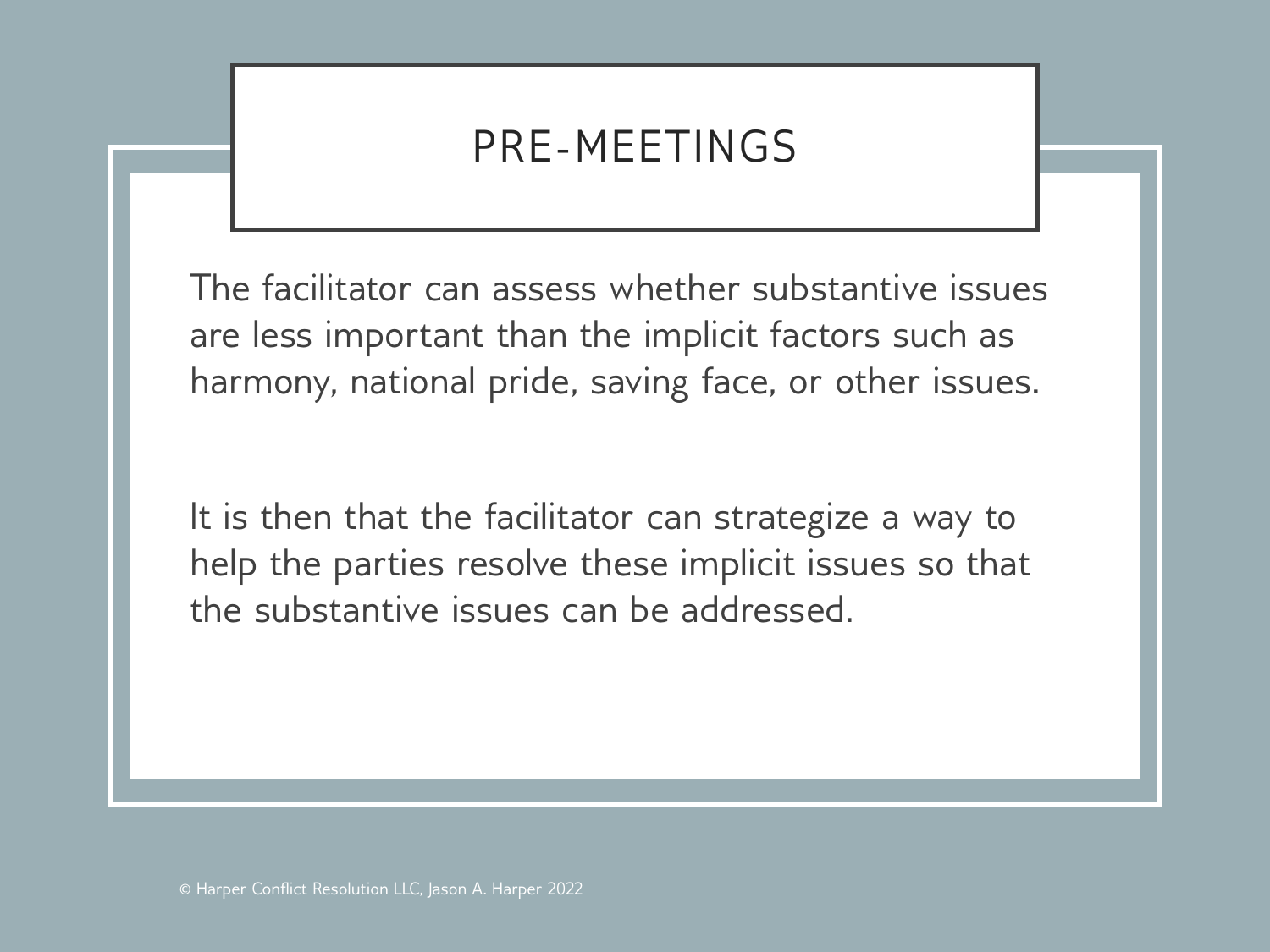

# Pre-Meetings

The facilitator can assess whether substantive issues are less important than the implicit factors such as harmony, national pride, saving face, or other issues.

It is then that the facilitator can strategize a way to help the parties resolve these implicit issues so that the substantive issues can be addressed.

© Harper Conflict Resolution LLC, Jason A. Harper 2022